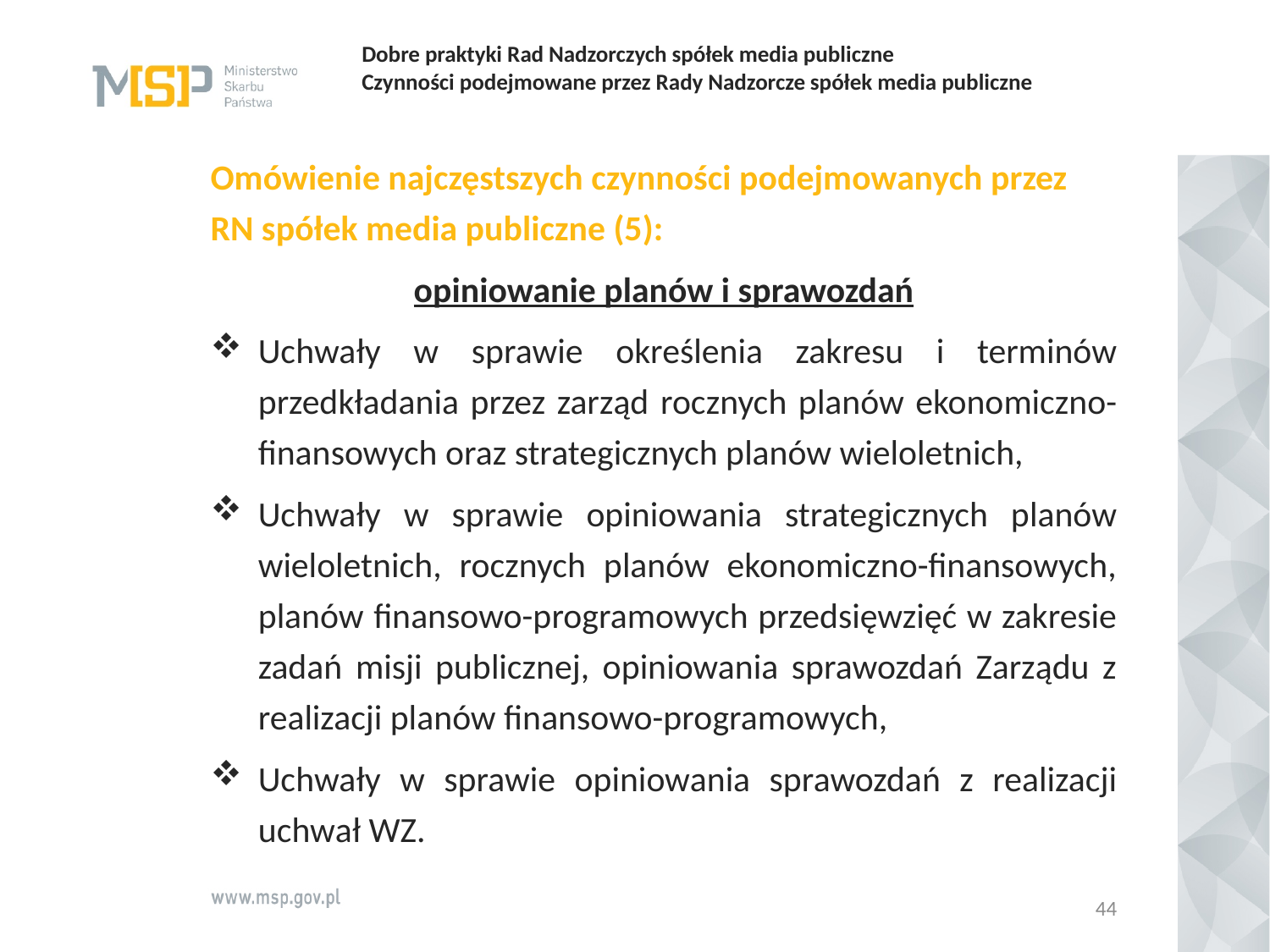

# Dobre praktyki Rad Nadzorczych spółek media publiczne   Czynności podejmowane przez Rady Nadzorcze spółek media publiczne
Omówienie najczęstszych czynności podejmowanych przez RN spółek media publiczne (5):
opiniowanie planów i sprawozdań
Uchwały w sprawie określenia zakresu i terminów przedkładania przez zarząd rocznych planów ekonomiczno-finansowych oraz strategicznych planów wieloletnich,
Uchwały w sprawie opiniowania strategicznych planów wieloletnich, rocznych planów ekonomiczno-finansowych, planów finansowo-programowych przedsięwzięć w zakresie zadań misji publicznej, opiniowania sprawozdań Zarządu z realizacji planów finansowo-programowych,
Uchwały w sprawie opiniowania sprawozdań z realizacji uchwał WZ.
44